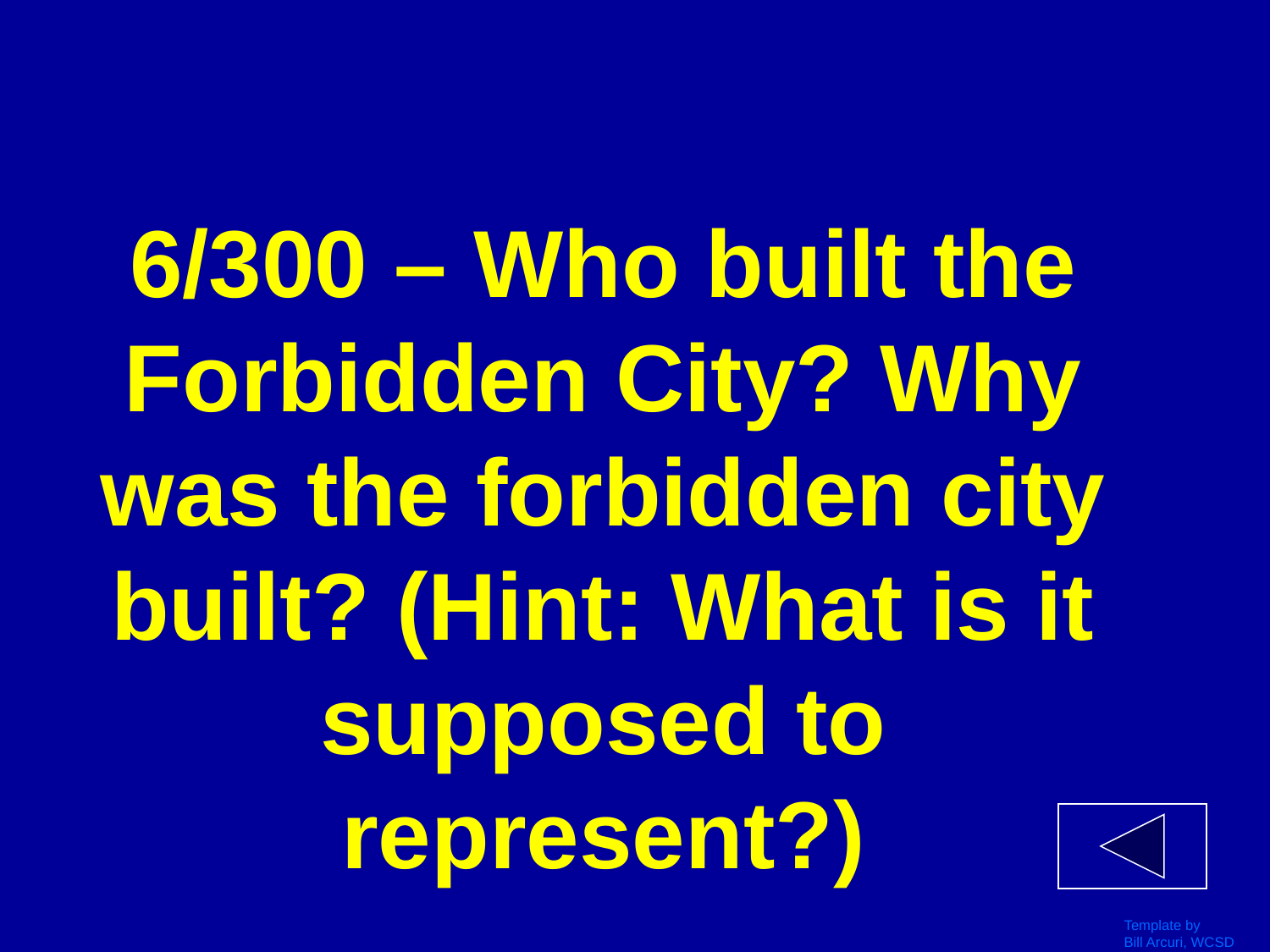

# 6/300 – Who built the Forbidden City? Why was the forbidden city built? (Hint: What is it supposed to represent?)

Template by
Bill Arcuri, WCSD